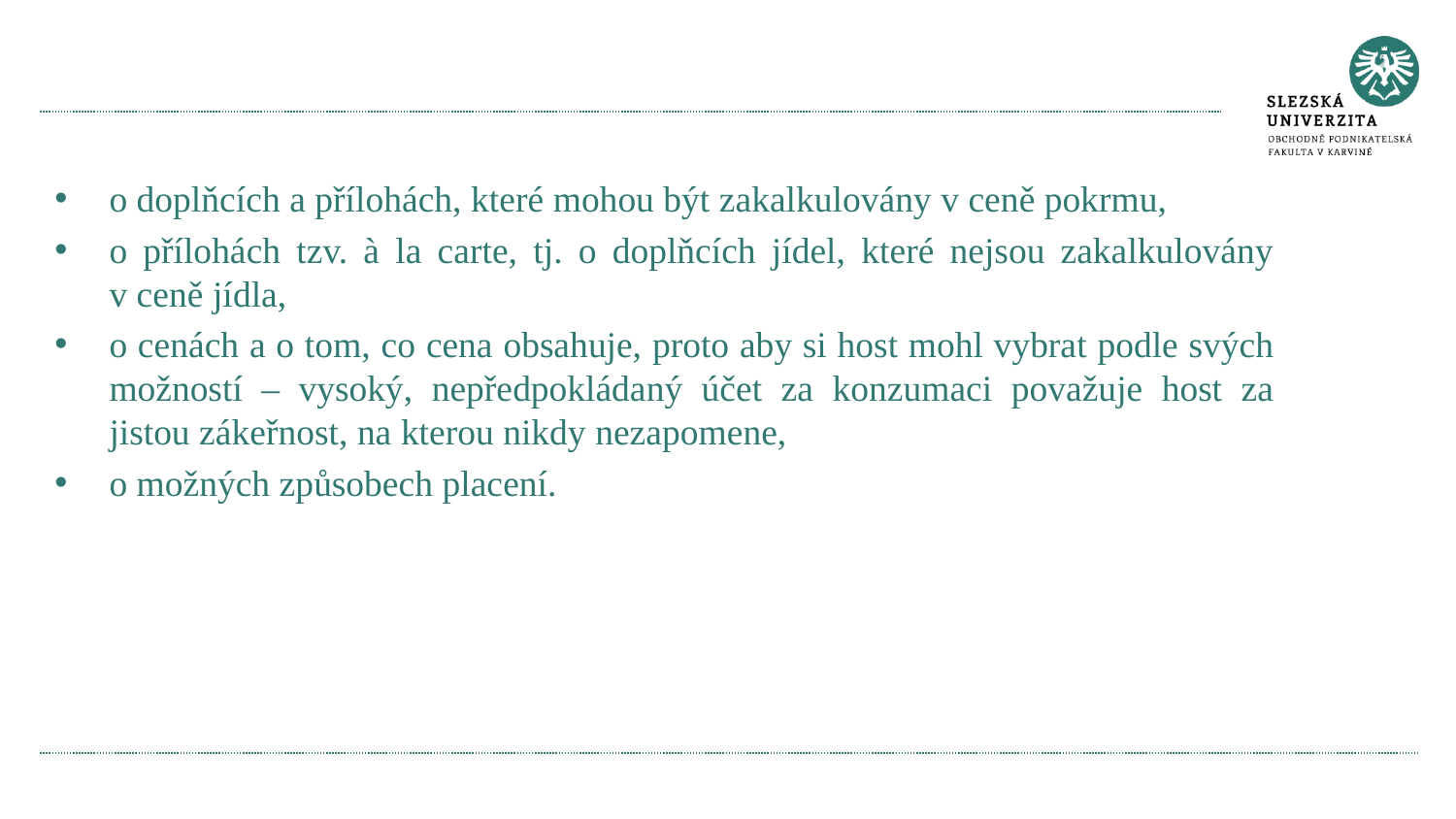

o doplňcích a přílohách, které mohou být zakalkulovány v ceně pokrmu,
o přílohách tzv. à la carte, tj. o doplňcích jídel, které nejsou zakalkulovány v ceně jídla,
o cenách a o tom, co cena obsahuje, proto aby si host mohl vybrat podle svých možností – vysoký, nepředpokládaný účet za konzumaci považuje host za jistou zákeřnost, na kterou nikdy nezapomene,
o možných způsobech placení.